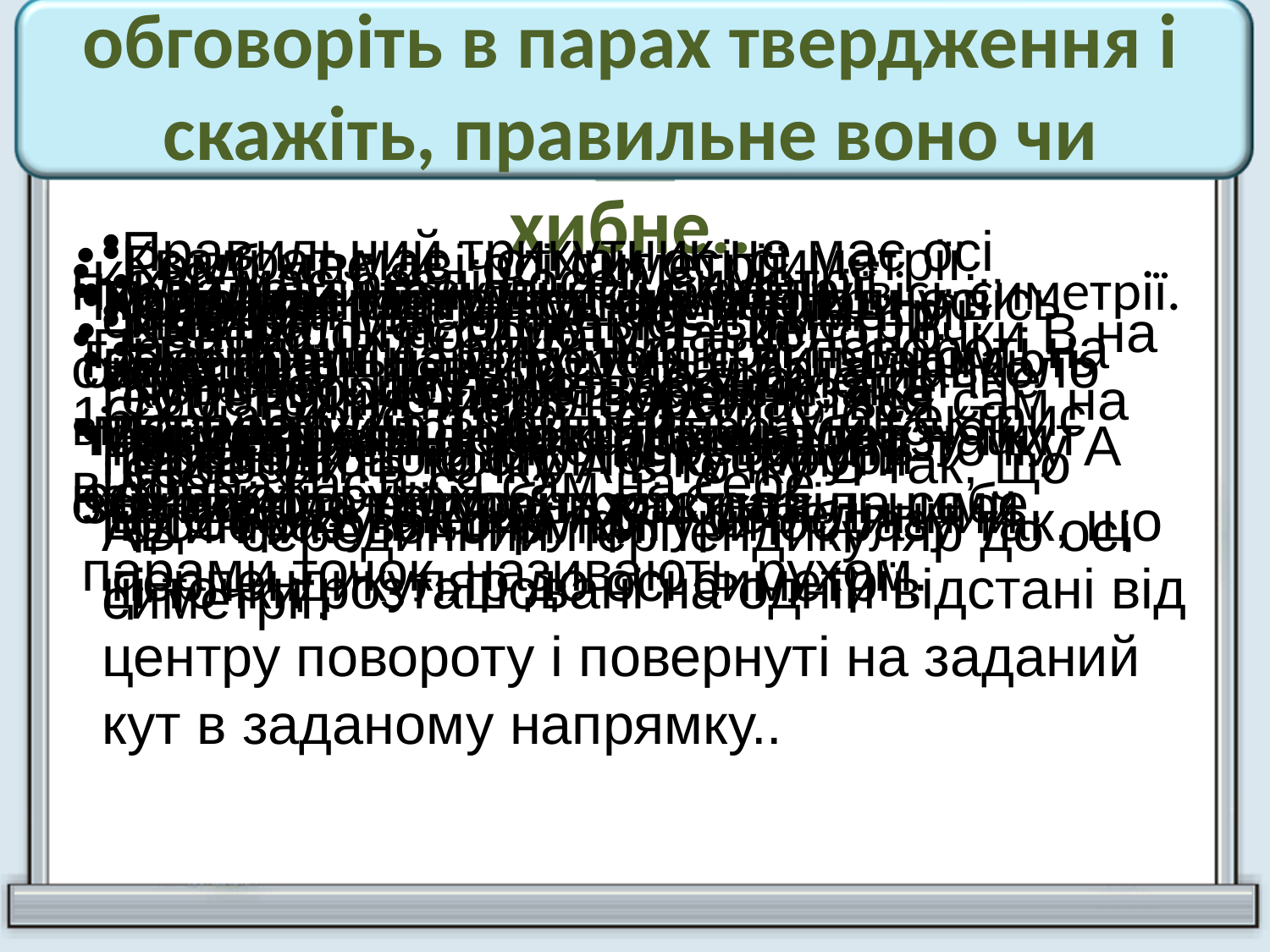

# обговоріть в парах твердження і скажіть, правильне воно чи хибне..
Правильний трикутник не має осі симетрії.
Поворот- це перетворення, яке переводить кожну точку фігури-прообразу в точку фігури-образу так, що ці точки розташовані на одній відстані від центру повороту і повернуті на заданий кут в заданому напрямку..
Квадрат має чотири осі симетрії.
Центральна симетрія – це геометричне перетворення, яке переводить точку А в точку В так, що АВ – серединний перпендикуляр до осі симетрії.
Ромб має дві осі симетрії.
Внаслідок повороту навколо точки В на 1200 трикутник відображається сам на себе.

Коло має безліч осей симетрії.
Правильний трикутник при повороті на 1600 навколо точки перетину бісектрис відображається сам на себе
Правильний трикутник має одну вісь симетрії.
 Геометричні перетворення, які зберігають відстань між довільними парами точок, називають рухом.
Квадрат має дві осі симетрії.
Центральна симетрія є випадком повороту на 1800.
Правильний трикутник має три осі симетрії.
При переміщенні з фігури-образу ми отримуємо фігуру-прообраз.
Коло має одну вісь симетрії.
Внаслідок повороту квадрата навколо точки перетину його діагоналей на кут 900 квадрат відображається на себе.
Правильний трикутник має одну вісь симетрії.
Геометричні перетворення, які зберігають відстань між довільними парами точок, називають рухом.
Квадрат має п'ять осей симетрії.
Осьова симетрія – це геометричне перетворення, яке переводить точку А в точку В так, що АВ – серединний перпендикуляр до осі симетрії.
Квадрат має одну вісь симетрії.
Кут повороту виконується за годинниковою стрілкою і проти годинникової стрілки.